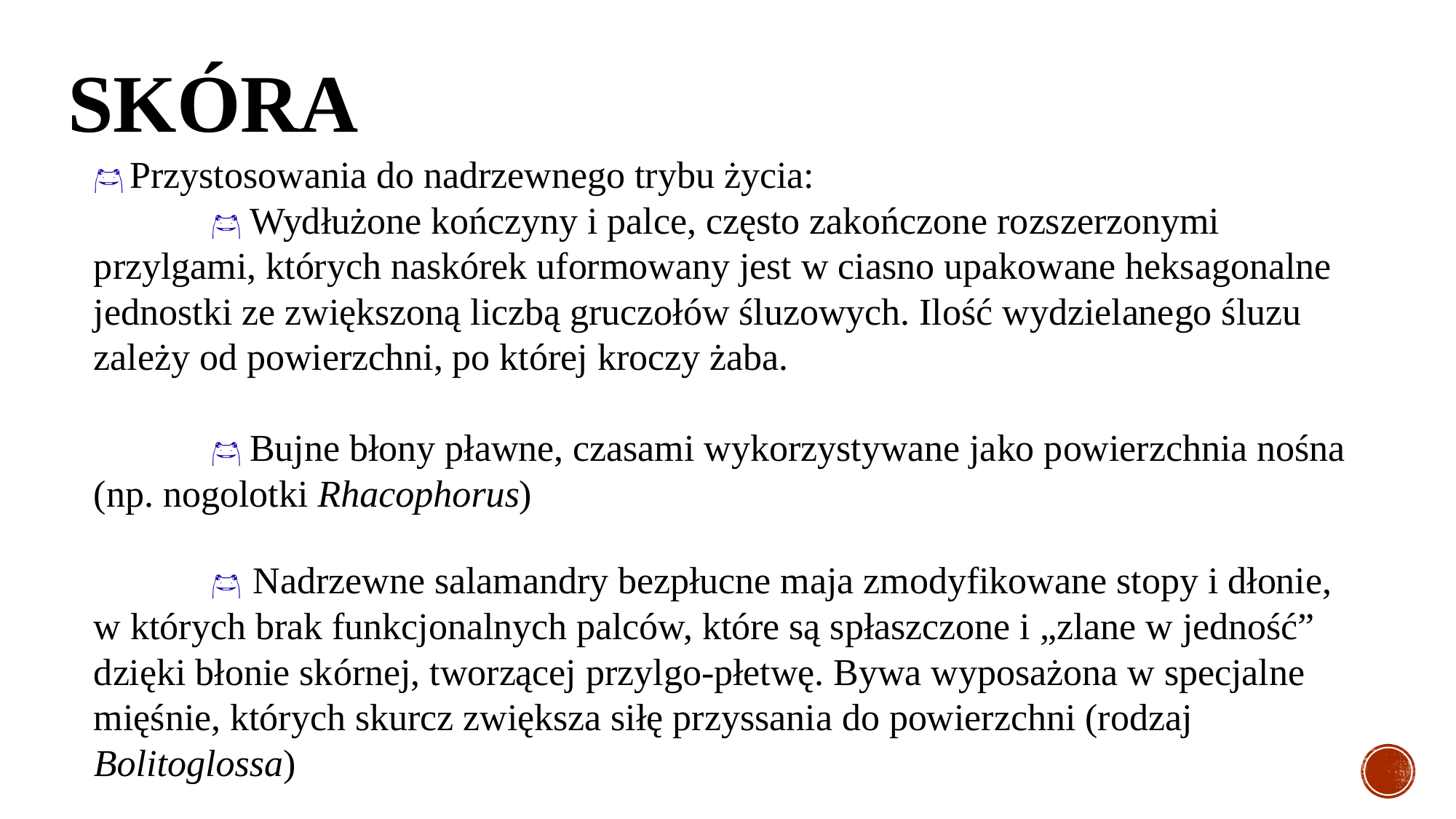

# SKÓRA
🐸 Przystosowania do nadrzewnego trybu życia:
	 🐸 Wydłużone kończyny i palce, często zakończone rozszerzonymi przylgami, których naskórek uformowany jest w ciasno upakowane heksagonalne jednostki ze zwiększoną liczbą gruczołów śluzowych. Ilość wydzielanego śluzu zależy od powierzchni, po której kroczy żaba.

	 🐸 Bujne błony pławne, czasami wykorzystywane jako powierzchnia nośna (np. nogolotki Rhacophorus)

	 🐸 Nadrzewne salamandry bezpłucne maja zmodyfikowane stopy i dłonie, w których brak funkcjonalnych palców, które są spłaszczone i „zlane w jedność” dzięki błonie skórnej, tworzącej przylgo-płetwę. Bywa wyposażona w specjalne mięśnie, których skurcz zwiększa siłę przyssania do powierzchni (rodzaj Bolitoglossa)